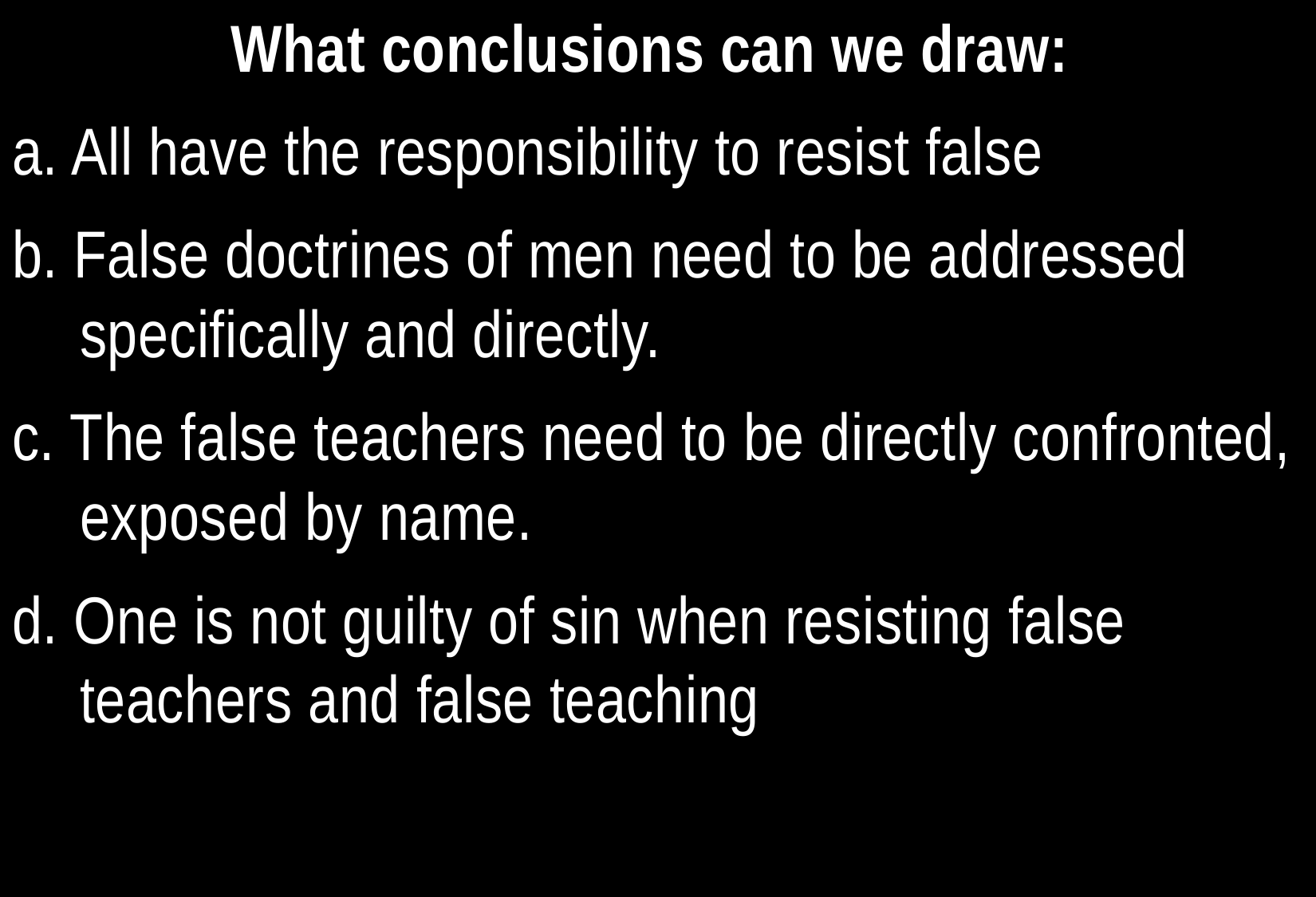

What conclusions can we draw:
a. All have the responsibility to resist false
b. False doctrines of men need to be addressed    specifically and directly.
c. The false teachers need to be directly confronted, exposed by name.
d. One is not guilty of sin when resisting false teachers and false teaching

33